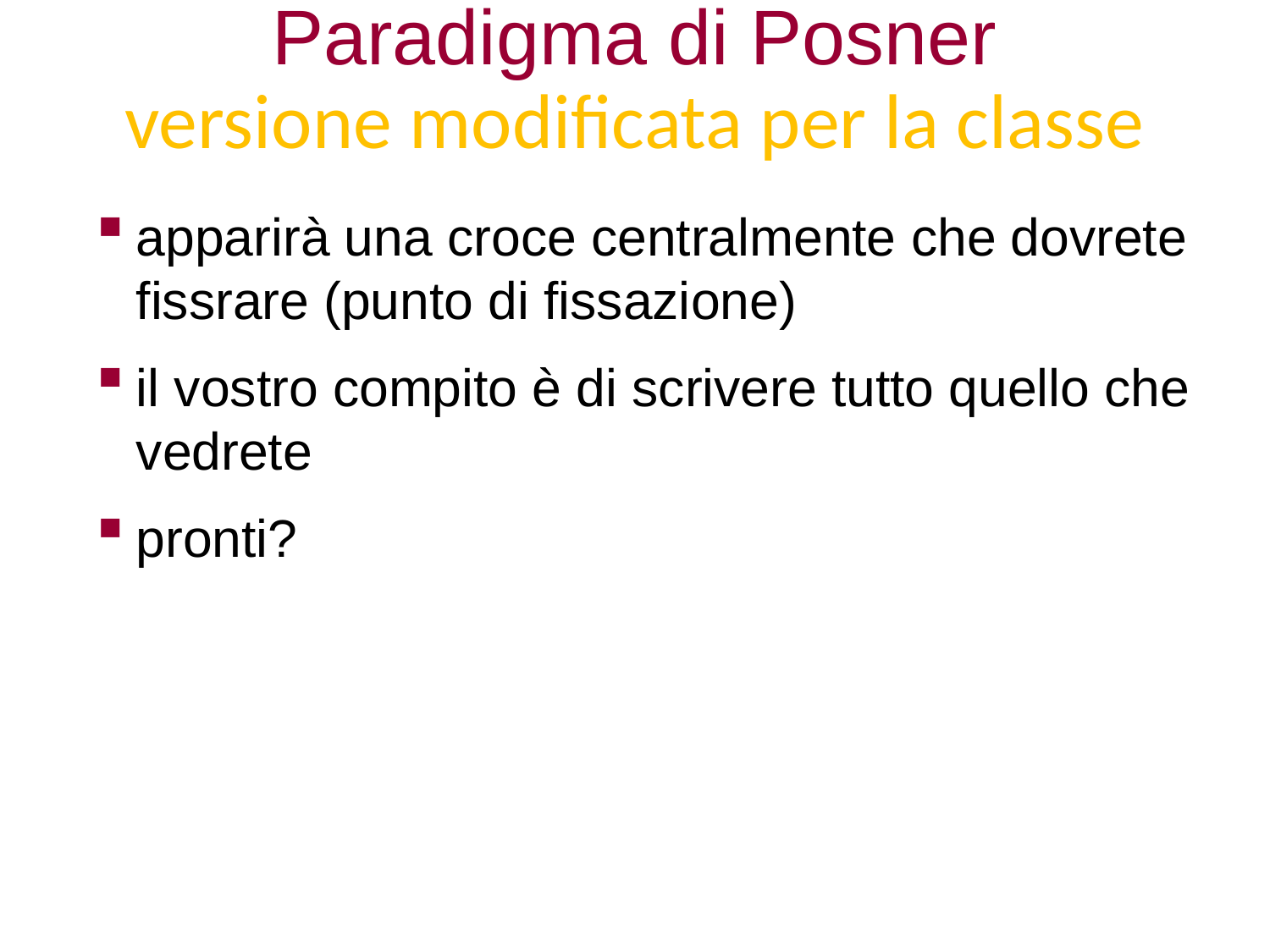

Paradigma di Posner
versione modificata per la classe
apparirà una croce centralmente che dovrete fissrare (punto di fissazione)
il vostro compito è di scrivere tutto quello che vedrete
pronti?